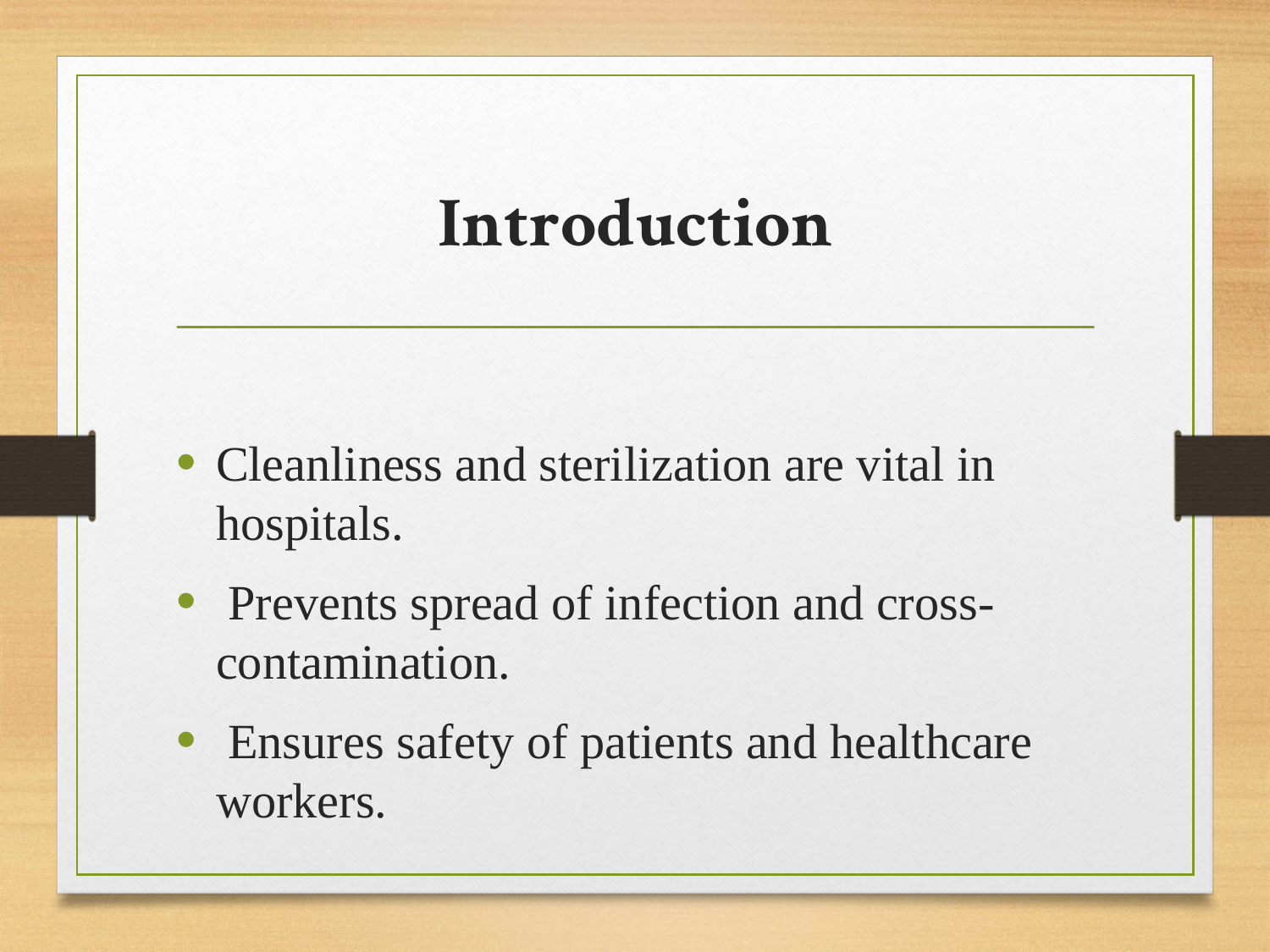

# Introduction

Cleanliness and sterilization are vital in hospitals.
 Prevents spread of infection and cross-contamination.
 Ensures safety of patients and healthcare workers.